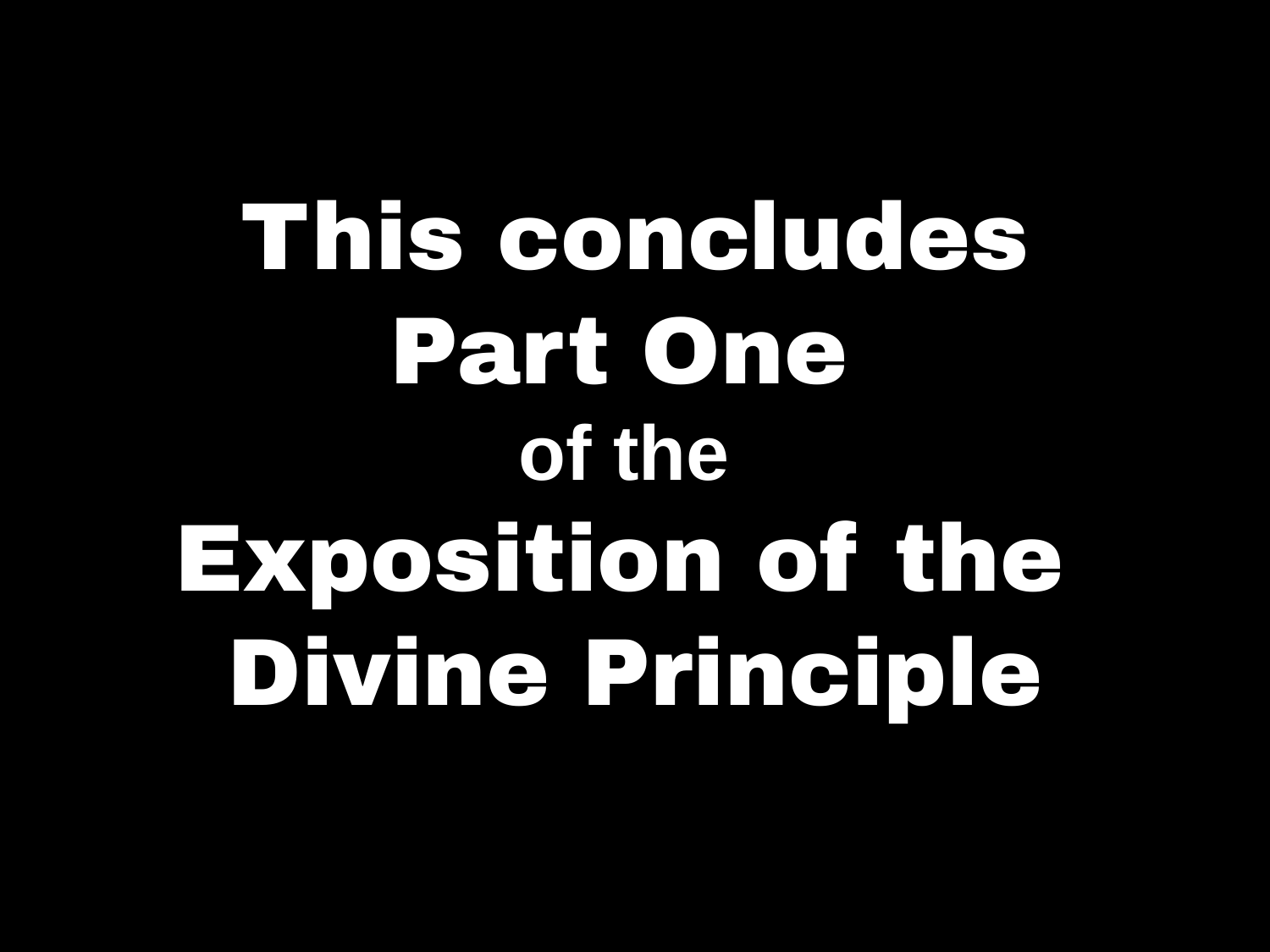

This concludes
Part One
of the
Exposition of the
Divine Principle